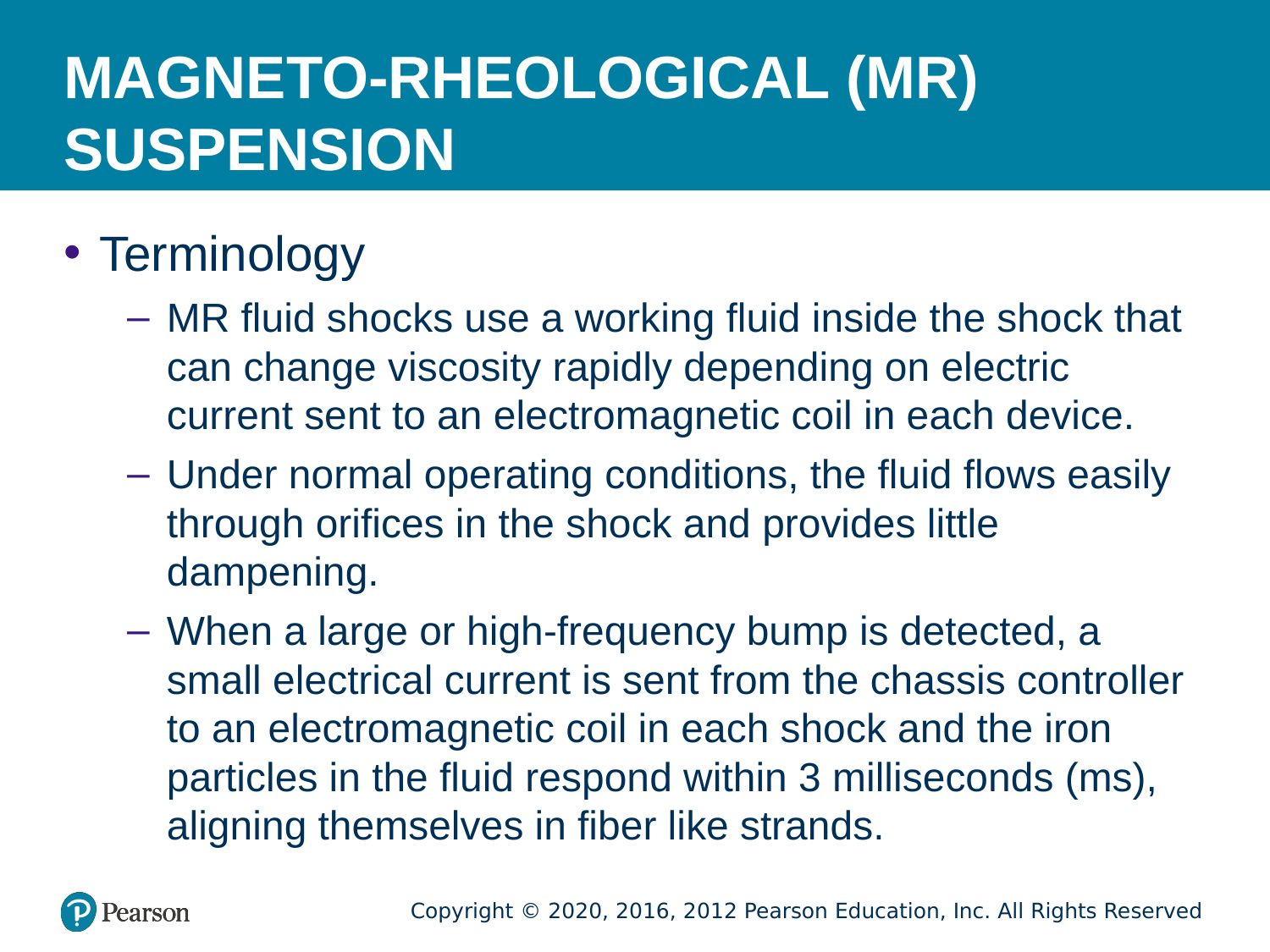

# MAGNETO-RHEOLOGICAL (MR) SUSPENSION
Terminology
MR fluid shocks use a working fluid inside the shock that can change viscosity rapidly depending on electric current sent to an electromagnetic coil in each device.
Under normal operating conditions, the fluid flows easily through orifices in the shock and provides little dampening.
When a large or high-frequency bump is detected, a small electrical current is sent from the chassis controller to an electromagnetic coil in each shock and the iron particles in the fluid respond within 3 milliseconds (ms), aligning themselves in fiber like strands.